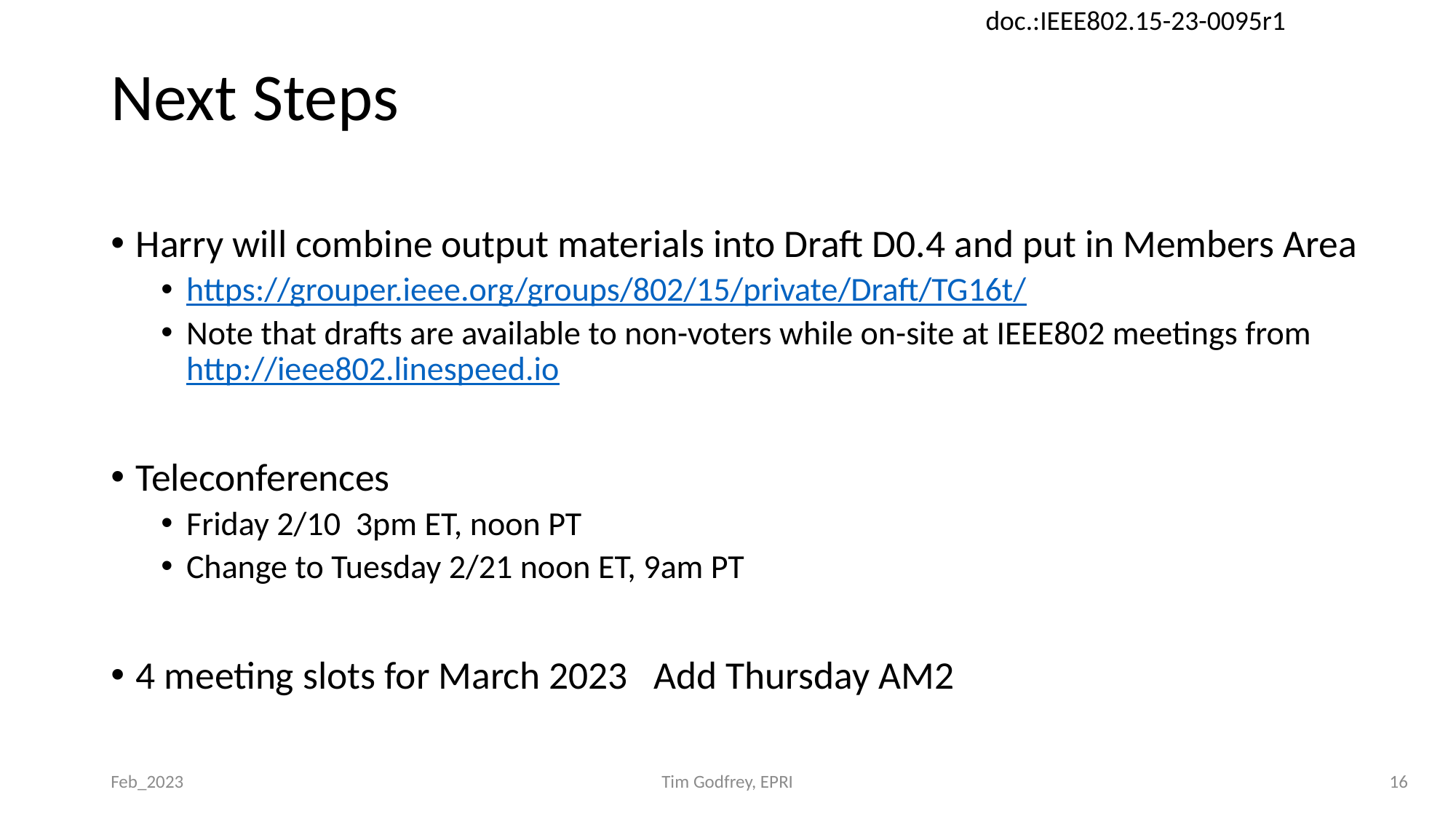

# Next Steps
Harry will combine output materials into Draft D0.4 and put in Members Area
https://grouper.ieee.org/groups/802/15/private/Draft/TG16t/
Note that drafts are available to non-voters while on-site at IEEE802 meetings from http://ieee802.linespeed.io

Teleconferences
Friday 2/10  3pm ET, noon PT
Change to Tuesday 2/21 noon ET, 9am PT

4 meeting slots for March 2023   Add Thursday AM2

Feb_2023
Tim Godfrey, EPRI
16